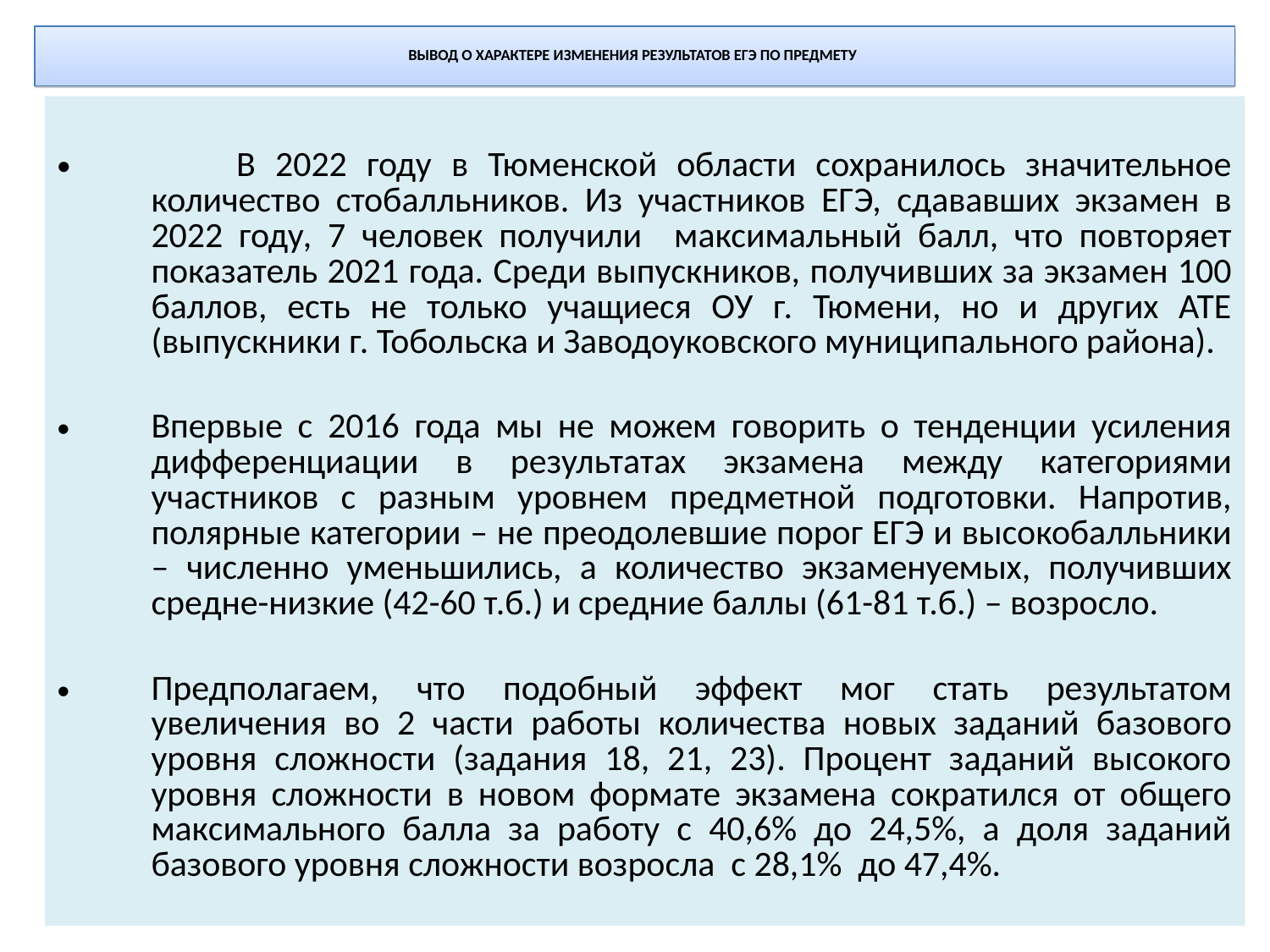

ВЫВОД О ХАРАКТЕРЕ ИЗМЕНЕНИЯ РЕЗУЛЬТАТОВ ЕГЭ ПО ПРЕДМЕТУ

	В 2022 году в Тюменской области сохранилось значительное количество стобалльников. Из участников ЕГЭ, сдававших экзамен в 2022 году, 7 человек получили  максимальный балл, что повторяет показатель 2021 года. Среди выпускников, получивших за экзамен 100 баллов, есть не только учащиеся ОУ г. Тюмени, но и других АТЕ (выпускники г. Тобольска и Заводоуковского муниципального района).

Впервые с 2016 года мы не можем говорить о тенденции усиления дифференциации в результатах экзамена между категориями участников с разным уровнем предметной подготовки. Напротив, полярные категории – не преодолевшие порог ЕГЭ и высокобалльники – численно уменьшились, а количество экзаменуемых, получивших средне-низкие (42-60 т.б.) и средние баллы (61-81 т.б.) – возросло.

Предполагаем, что подобный эффект мог стать результатом увеличения во 2 части работы количества новых заданий базового уровня сложности (задания 18, 21, 23). Процент заданий высокого уровня сложности в новом формате экзамена сократился от общего максимального балла за работу с 40,6% до 24,5%, а доля заданий базового уровня сложности возросла  с 28,1%  до 47,4%.